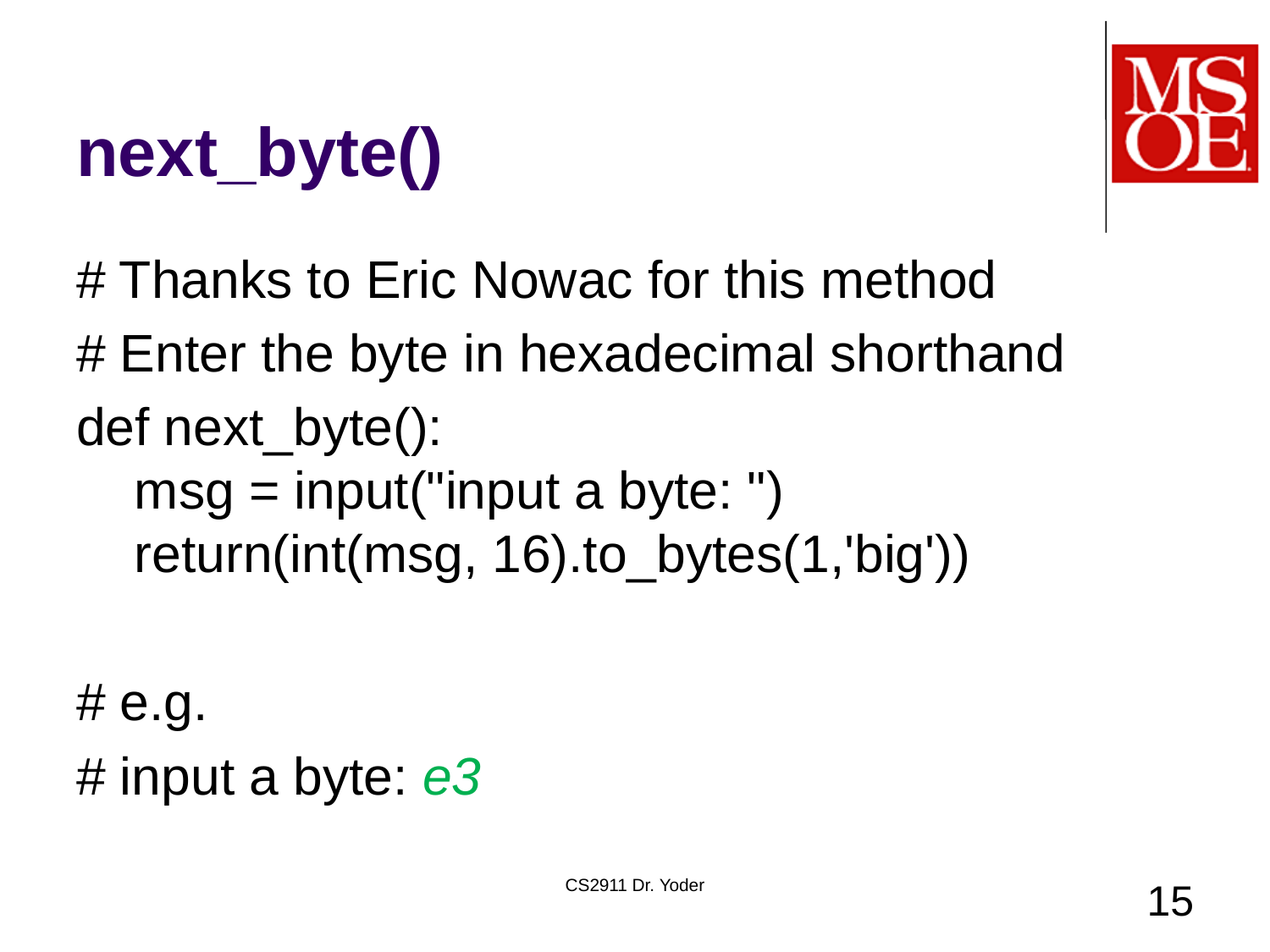

# next_byte()
# Thanks to Eric Nowac for this method
# Enter the byte in hexadecimal shorthand
def next_byte():
    msg = input("input a byte: ")
    return(int(msg, 16).to_bytes(1,'big'))

# e.g.
# input a byte: e3
CS2911 Dr. Yoder
15